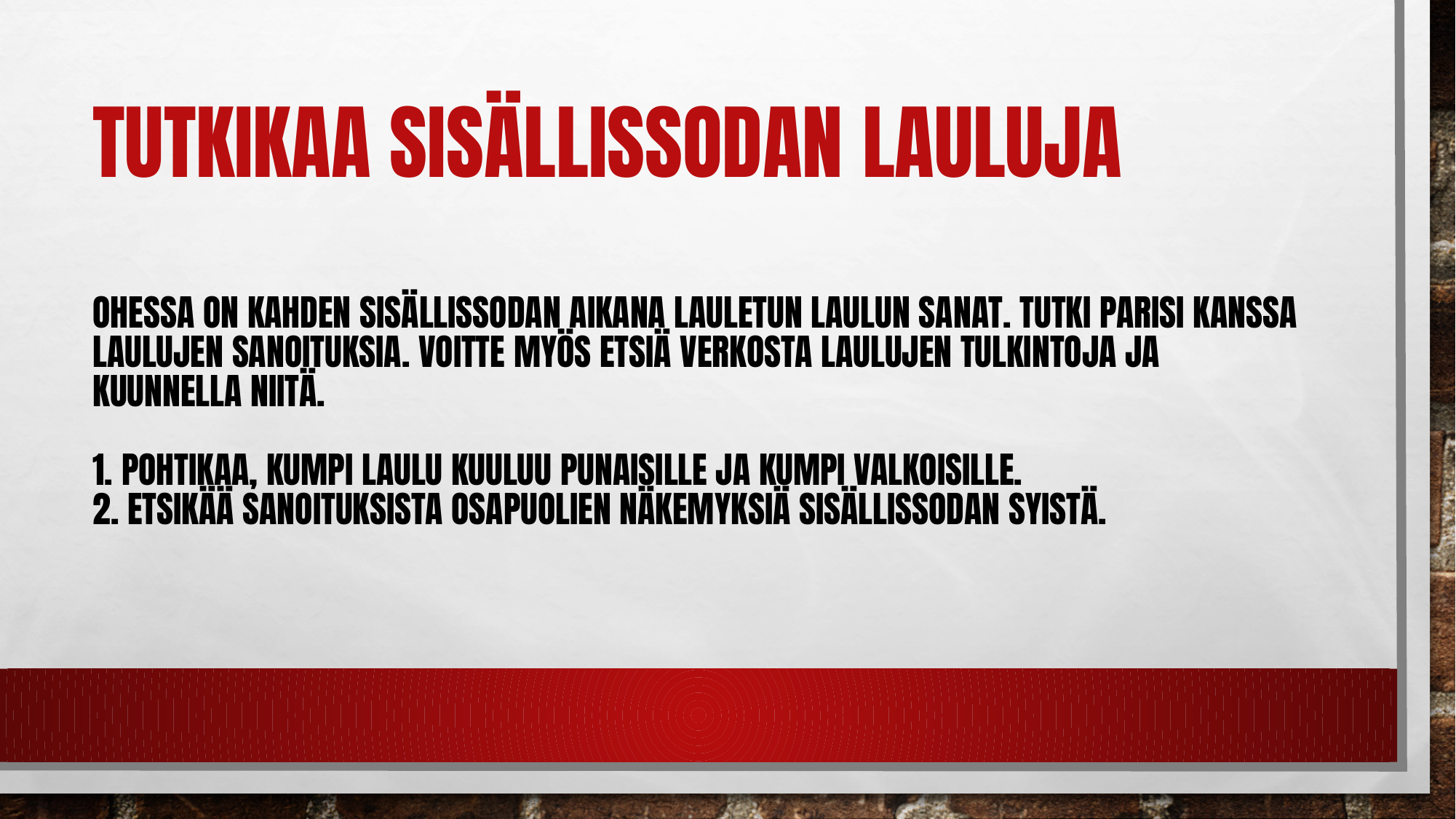

# Tutkikaa sisällissodan lauluja
Ohessa on kahden sisällissodan aikana lauletun laulun sanat. Tutki parisi kanssa laulujen sanoituksia. Voitte myös etsiä verkosta laulujen tulkintoja ja kuunnella niitä.

1. Pohtikaa, kumpi laulu kuuluu punaisille ja kumpi valkoisille.
2. Etsikää sanoituksista osapuolien näkemyksiä sisällissodan syistä.